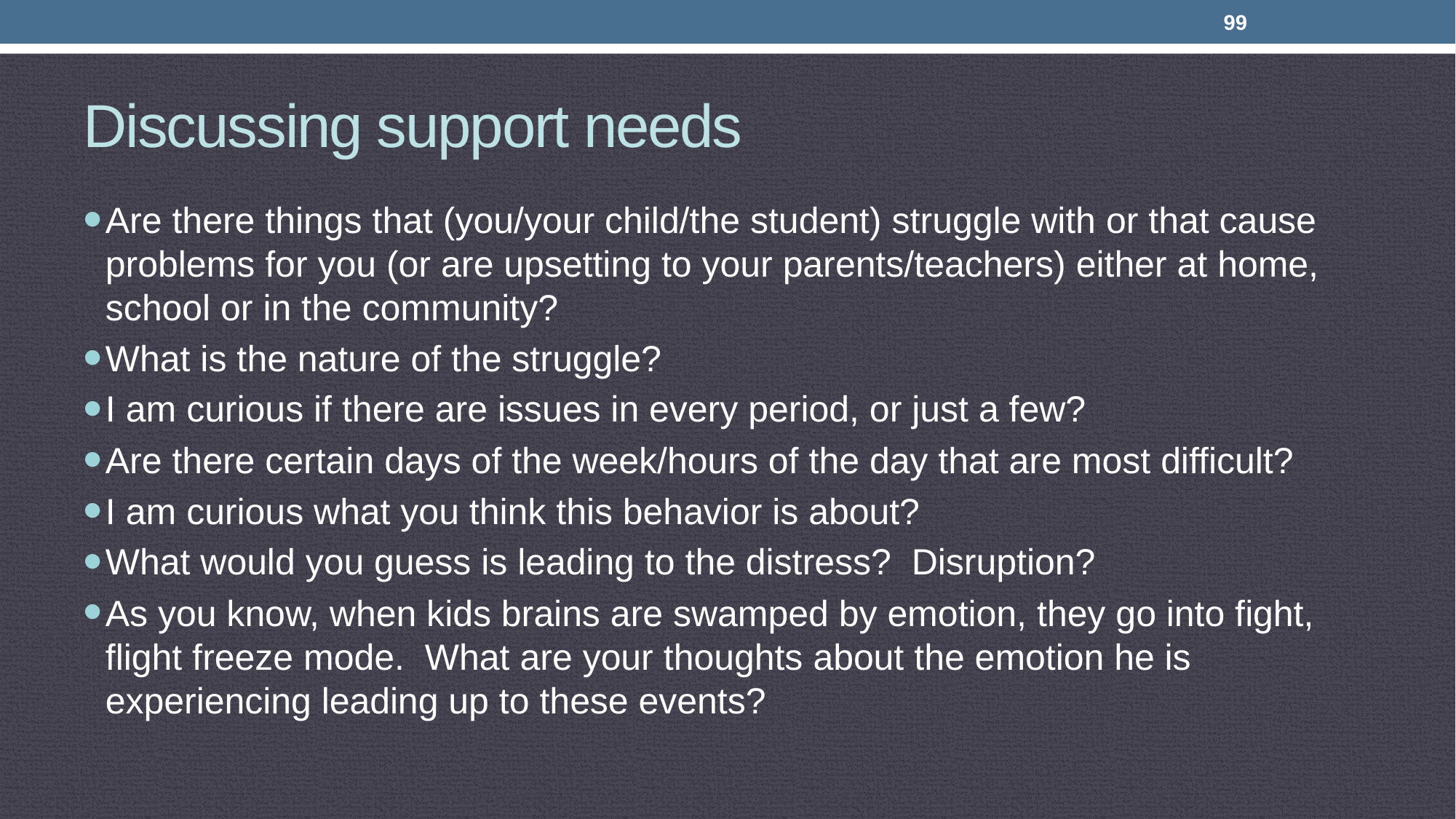

99
# Discussing support needs
Are there things that (you/your child/the student) struggle with or that cause problems for you (or are upsetting to your parents/teachers) either at home, school or in the community?
What is the nature of the struggle?
I am curious if there are issues in every period, or just a few?
Are there certain days of the week/hours of the day that are most difficult?
I am curious what you think this behavior is about?
What would you guess is leading to the distress?  Disruption?
As you know, when kids brains are swamped by emotion, they go into fight, flight freeze mode.  What are your thoughts about the emotion he is experiencing leading up to these events?